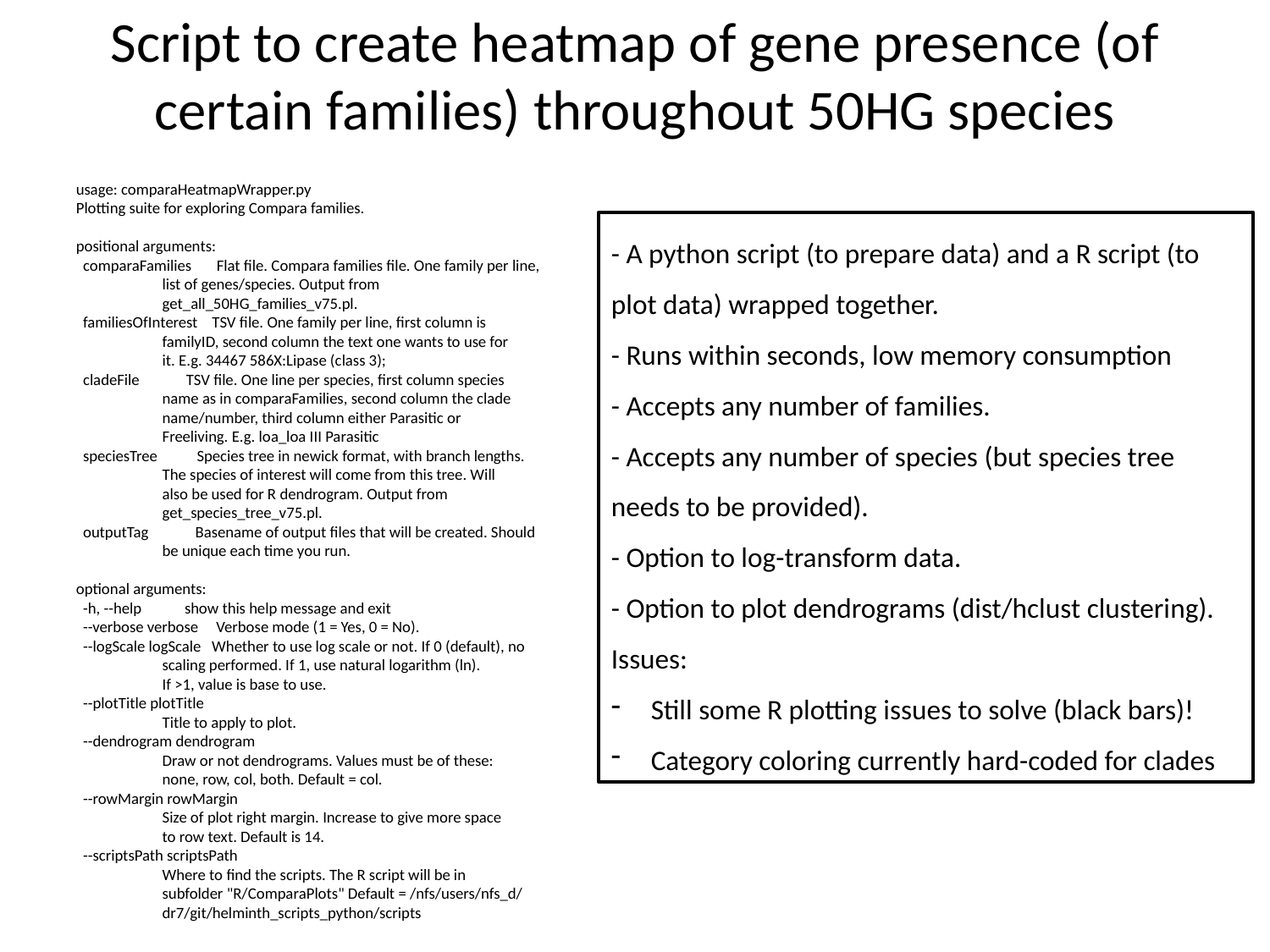

# Script to create heatmap of gene presence (of certain families) throughout 50HG species
usage: comparaHeatmapWrapper.py
Plotting suite for exploring Compara families.

positional arguments:
  comparaFamilies       Flat file. Compara families file. One family per line,
                        list of genes/species. Output from
                        get_all_50HG_families_v75.pl.
  familiesOfInterest    TSV file. One family per line, first column is
                        familyID, second column the text one wants to use for
                        it. E.g. 34467 586X:Lipase (class 3);
  cladeFile             TSV file. One line per species, first column species
                        name as in comparaFamilies, second column the clade
                        name/number, third column either Parasitic or
                        Freeliving. E.g. loa_loa III Parasitic
  speciesTree           Species tree in newick format, with branch lengths.
                        The species of interest will come from this tree. Will
                        also be used for R dendrogram. Output from
                        get_species_tree_v75.pl.
  outputTag             Basename of output files that will be created. Should
                        be unique each time you run.

optional arguments:
  -h, --help            show this help message and exit
  --verbose verbose     Verbose mode (1 = Yes, 0 = No).
  --logScale logScale   Whether to use log scale or not. If 0 (default), no
                        scaling performed. If 1, use natural logarithm (ln).
                        If >1, value is base to use.
  --plotTitle plotTitle
                        Title to apply to plot.
  --dendrogram dendrogram
                        Draw or not dendrograms. Values must be of these:
                        none, row, col, both. Default = col.
  --rowMargin rowMargin
                        Size of plot right margin. Increase to give more space
                        to row text. Default is 14.
  --scriptsPath scriptsPath
                        Where to find the scripts. The R script will be in
                        subfolder "R/ComparaPlots" Default = /nfs/users/nfs_d/
                        dr7/git/helminth_scripts_python/scripts
- A python script (to prepare data) and a R script (to plot data) wrapped together.
- Runs within seconds, low memory consumption
- Accepts any number of families.
- Accepts any number of species (but species tree needs to be provided).
- Option to log-transform data.
- Option to plot dendrograms (dist/hclust clustering).
Issues:
Still some R plotting issues to solve (black bars)!
Category coloring currently hard-coded for clades